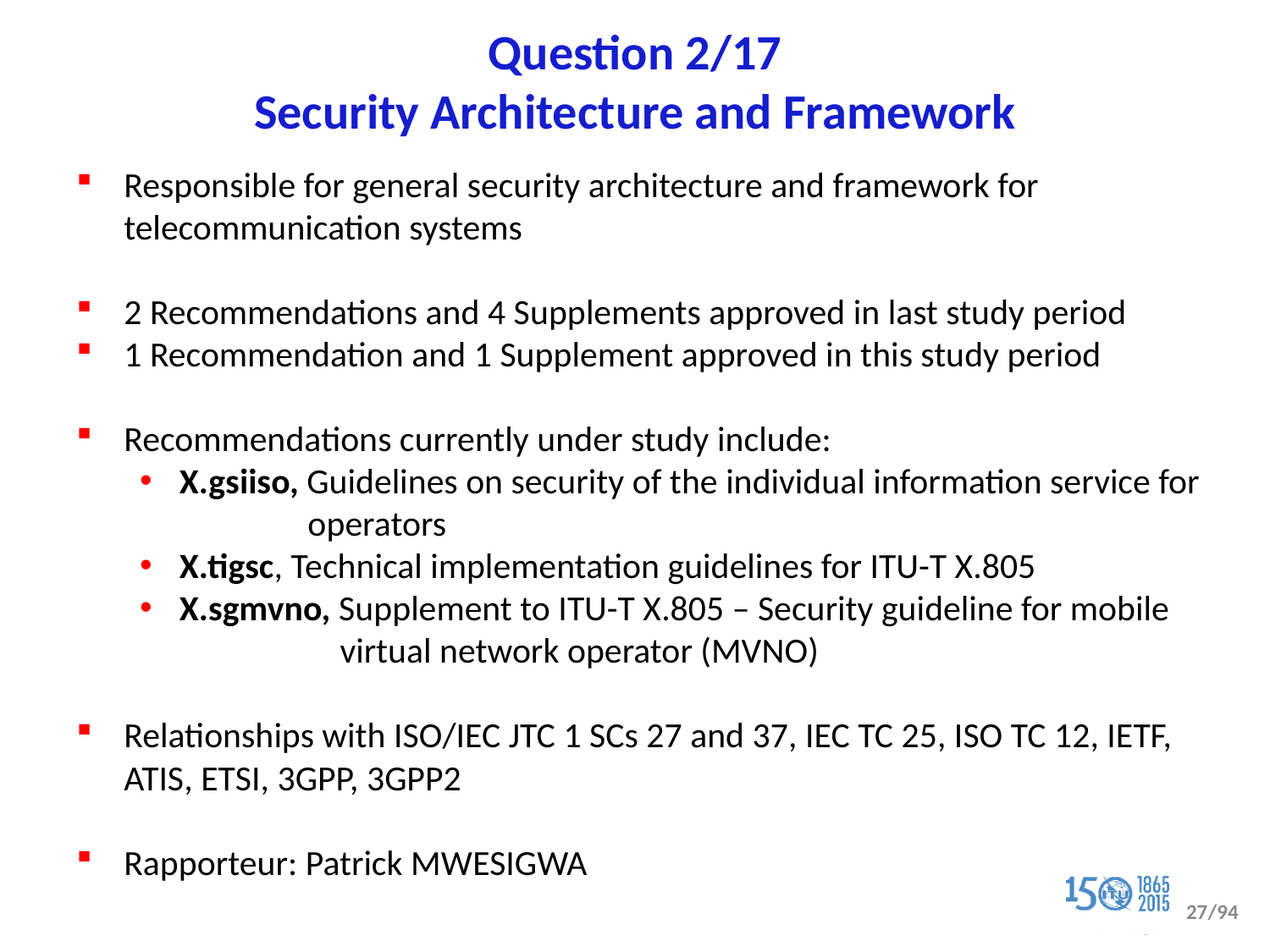

# Question 2/17 Security Architecture and Framework
Responsible for general security architecture and framework for telecommunication systems

2 Recommendations and 4 Supplements approved in last study period
1 Recommendation and 1 Supplement approved in this study period

Recommendations currently under study include:
X.gsiiso, Guidelines on security of the individual information service for
                operators
X.tigsc, Technical implementation guidelines for ITU-T X.805
X.sgmvno, Supplement to ITU-T X.805 – Security guideline for mobile
                    virtual network operator (MVNO)

Relationships with ISO/IEC JTC 1 SCs 27 and 37, IEC TC 25, ISO TC 12, IETF, ATIS, ETSI, 3GPP, 3GPP2

Rapporteur: Patrick MWESIGWA
27/94